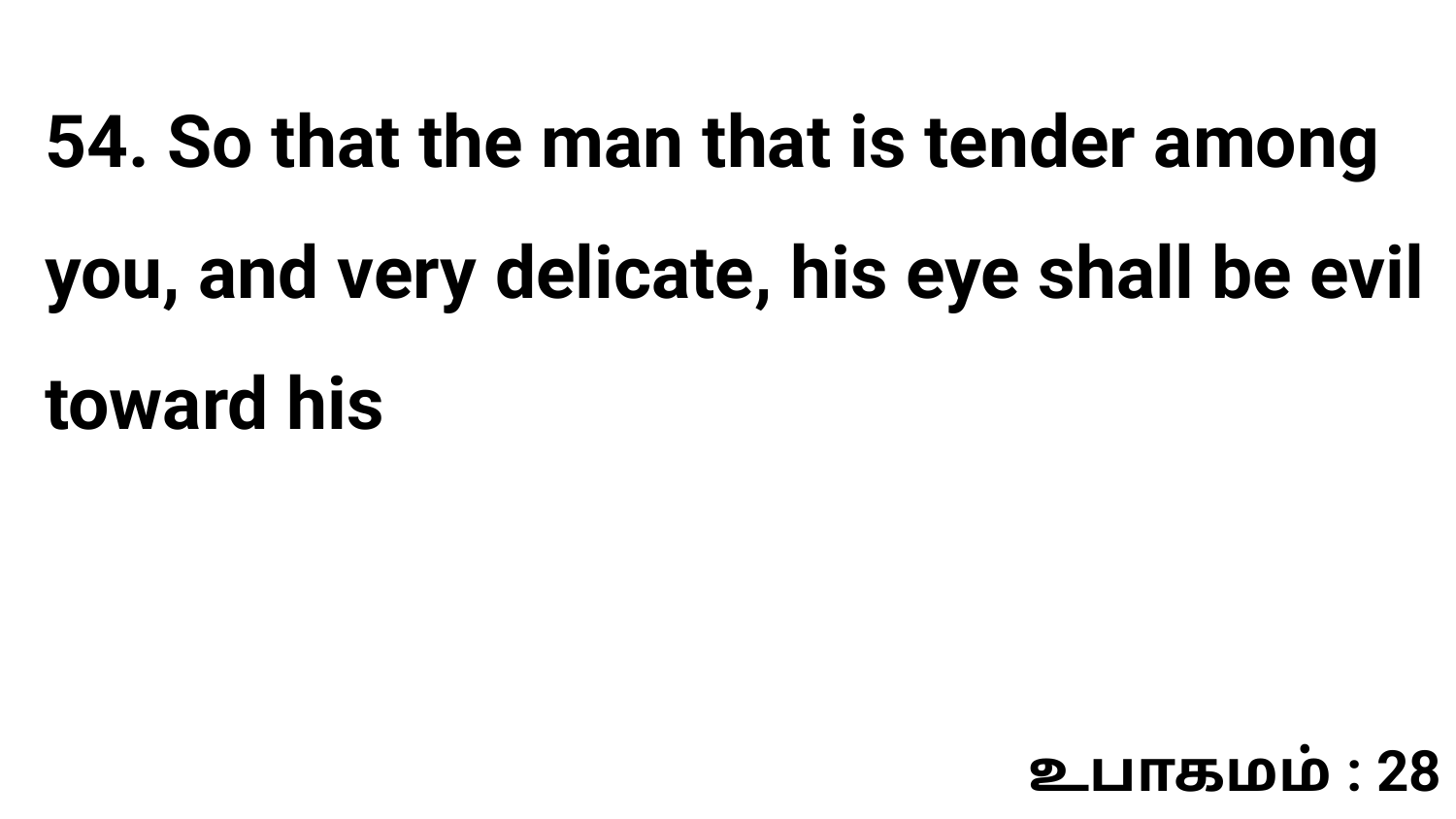

54. So that the man that is tender among you, and very delicate, his eye shall be evil toward his
உபாகமம் : 28